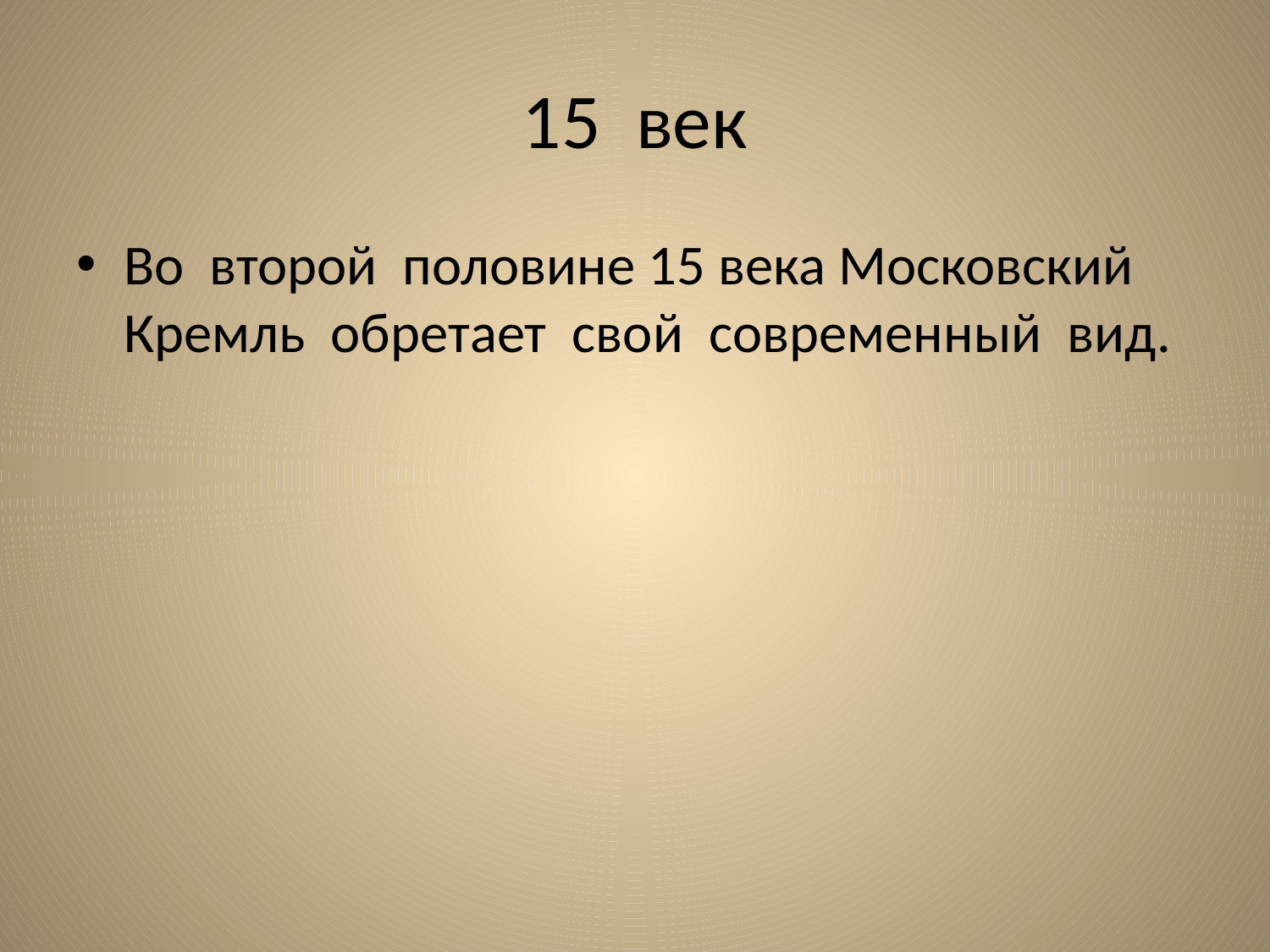

# 15  век
Во  второй  половине 15 века Московский Кремль  обретает  свой  современный  вид.